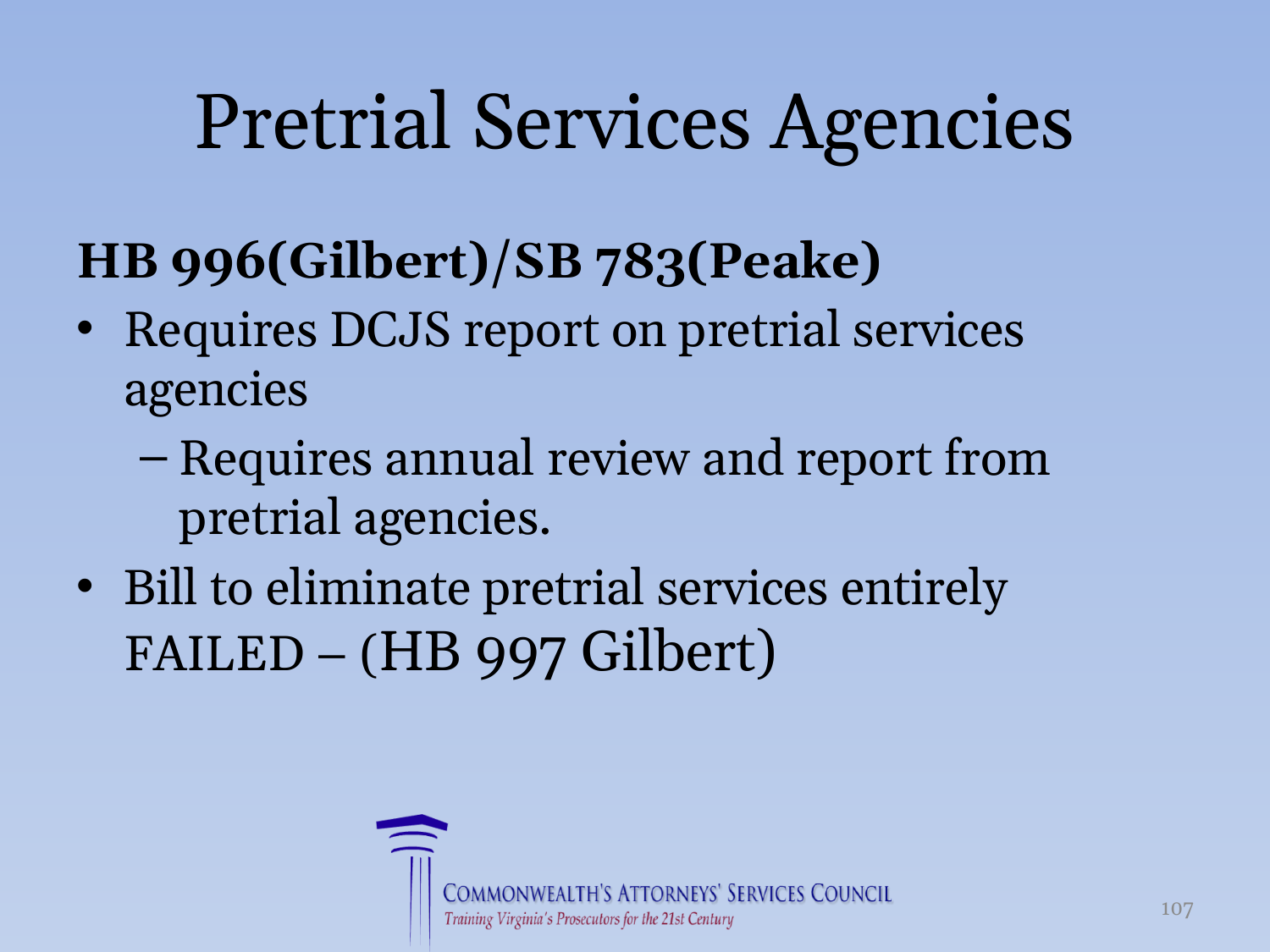

# Pretrial Services Agencies
HB 996(Gilbert)/SB 783(Peake)
Requires DCJS report on pretrial services agencies
Requires annual review and report from pretrial agencies.
Bill to eliminate pretrial services entirely FAILED – (HB 997 Gilbert)
107